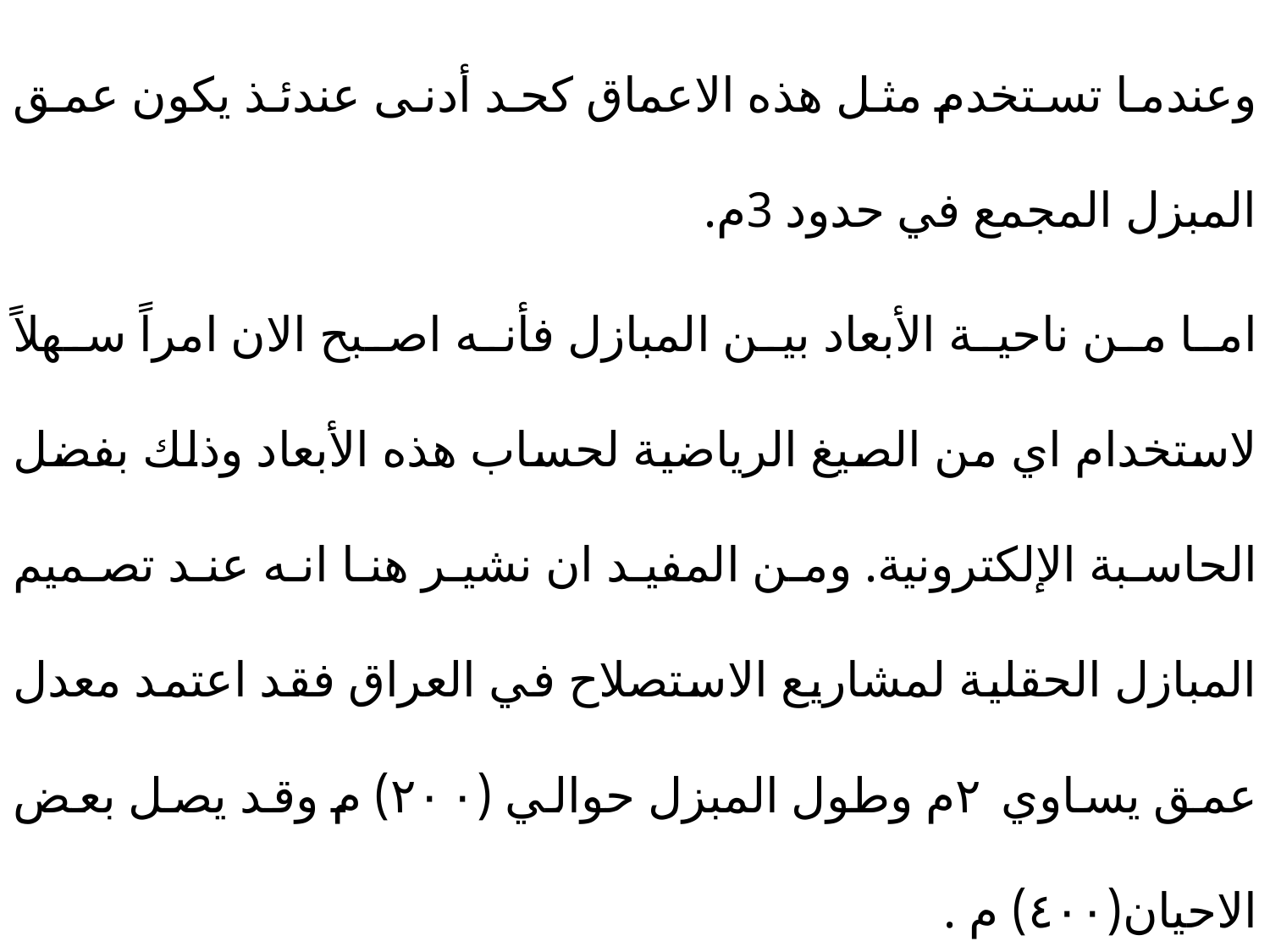

وعندما تستخدم مثل هذه الاعماق كحد أدنى عندئذ يكون عمق المبزل المجمع في حدود 3م.
اما من ناحية الأبعاد بين المبازل فأنه اصبح الان امراً سهلاً لاستخدام اي من الصيغ الرياضية لحساب هذه الأبعاد وذلك بفضل الحاسبة الإلكترونية. ومن المفيد ان نشير هنا انه عند تصميم المبازل الحقلية لمشاريع الاستصلاح في العراق فقد اعتمد معدل عمق يساوي ٢م وطول المبزل حوالي (۲۰۰) م وقد يصل بعض الاحيان(٤٠٠) م .